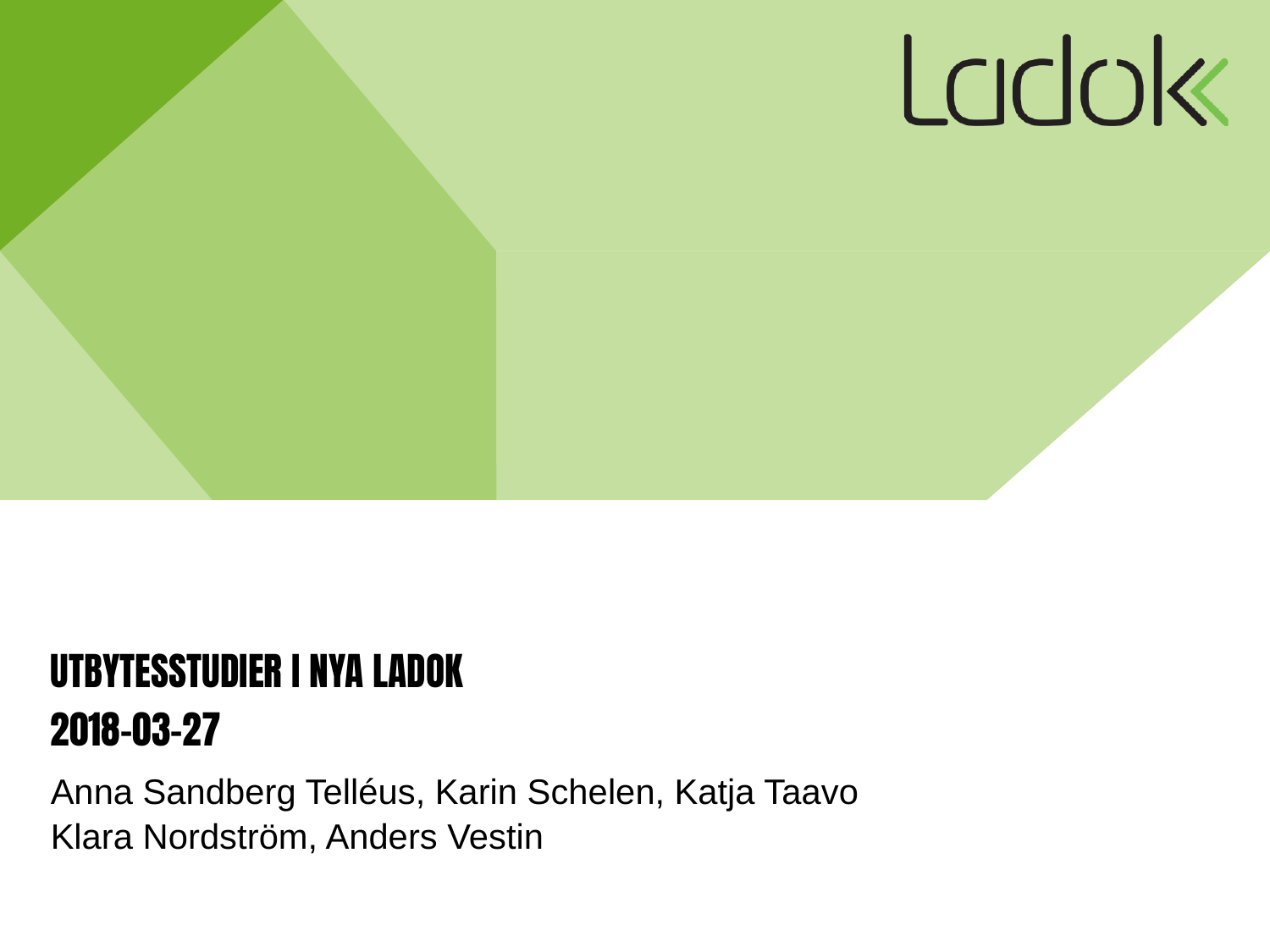

# Utbytesstudier i nya ladok 2018-03-27
Anna Sandberg Telléus, Karin Schelen, Katja Taavo
Klara Nordström, Anders Vestin